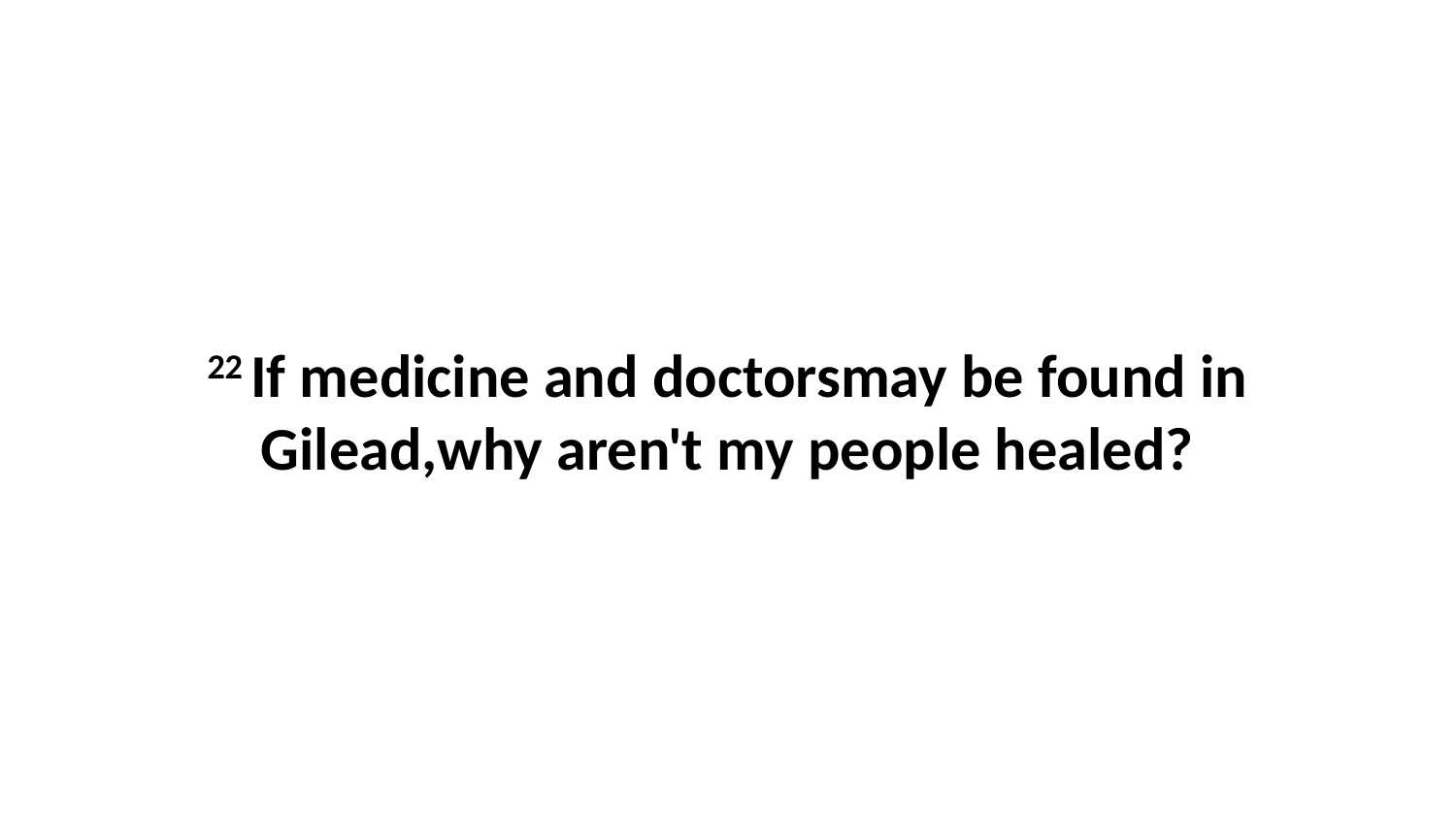

22 If medicine and doctorsmay be found in Gilead,why aren't my people healed?